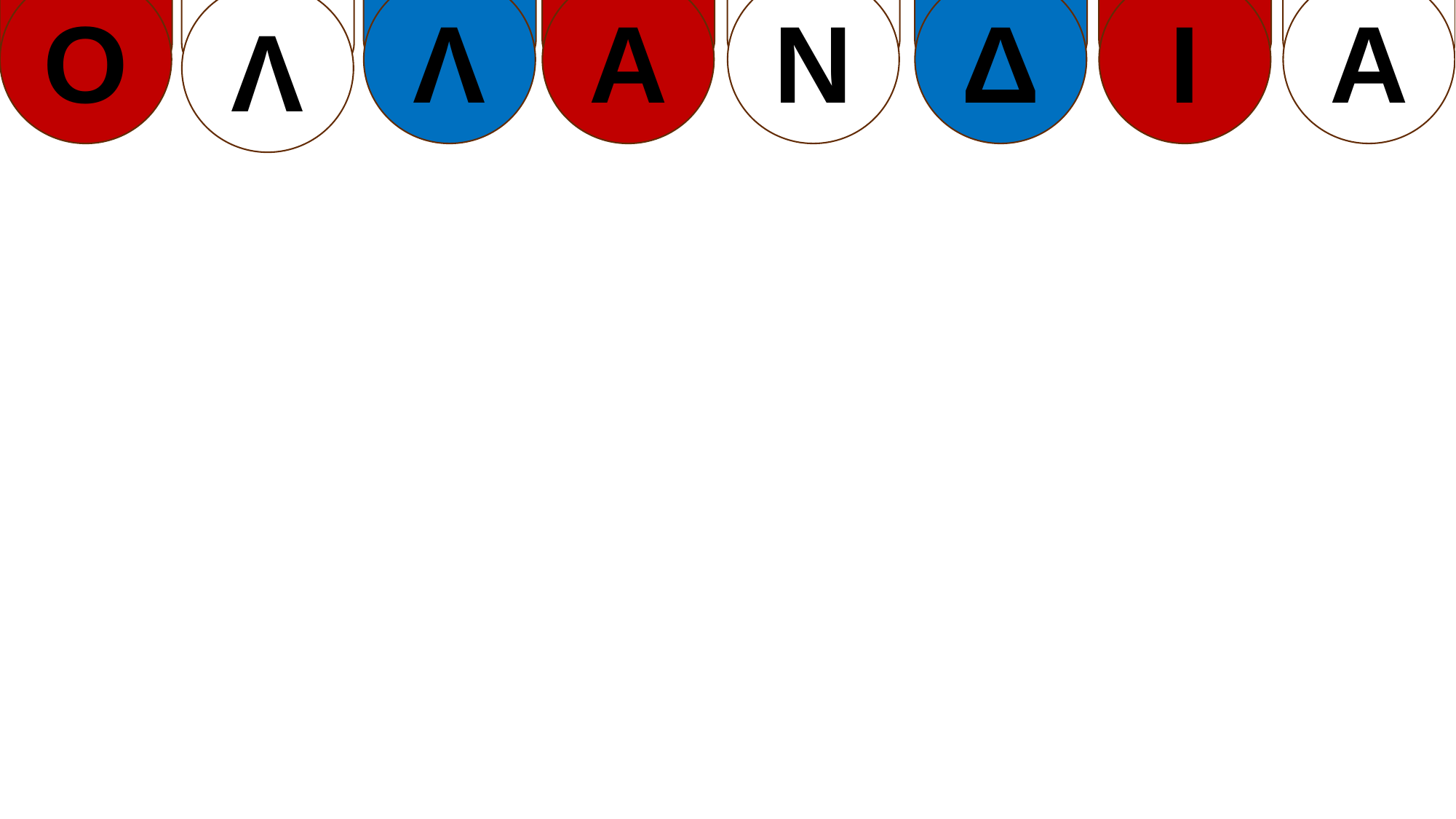

Η χώρα, επηρεάζεται από το γεγονός ότι  το 1/4 της χώρας βρίσκεται κάτω από τη στάθμη της θάλασσας, με μόνο το 50% της γης να υπερβαίνει το ένα μέτρο πάνω από την επιφάνεια της θάλασσας
Με πυκνότητα πληθυσμού περί τους 510 κατοίκους ανά τετραγωνικό χιλιόμετρο (Ιούλιος 2016), χωρίς να περιλαμβάνονται οι περιοχές με νερό, η Ολλανδία είναι μια πολύ πυκνοκατοικημένη χώρα.
Η Ολλανδία είναι η τρίτη αρχαιότερη χώρα στον κόσμο που έχει εκλεγμένο κοινοβούλιο, ενώ από το 1848 κυβερνάται ως Βασιλευομένη Κοινοβουλευτική Δημοκρατία, οργανωμένη ως ενιαίο κράτος.
Μόνο το Μπανγκλαντές, η Νότια Κορέα και η Ταϊβάν έχουν μεγαλύτερο πληθυσμό και υψηλότερη πυκνότητα πληθυσμού.
Παρ' όλα αυτά, η Ολλανδία είναι ο δεύτερος μεγαλύτερος εξαγωγέας τροφίμων και γεωργικών προϊόντων στον κόσμο, μετά τις Ηνωμένες Πολιτείες.

Από τα τέλη του 16ου αιώνα μεγάλες περιοχές  έχουν ανακτηθεί από τη θάλασσα και τις λίμνες, ενώ ανέρχονται σχεδόν στο 17% της τρέχουσας μάζας γης της χώρας.
Οι περισσότερες από τις περιοχές που βρίσκονται κάτω από το επίπεδο της θάλασσας είναι τεχνητές, ενώ 3.000 χιλιόμετρα φραγμάτων προστατεύουν τη χώρα.
Αυτό οφείλεται εν μέρει στη γονιμότητα του εδάφους και στο ήπιο κλίμα.
Α
Ν
Δ
Ο
Λ
Ι
Α
Λ